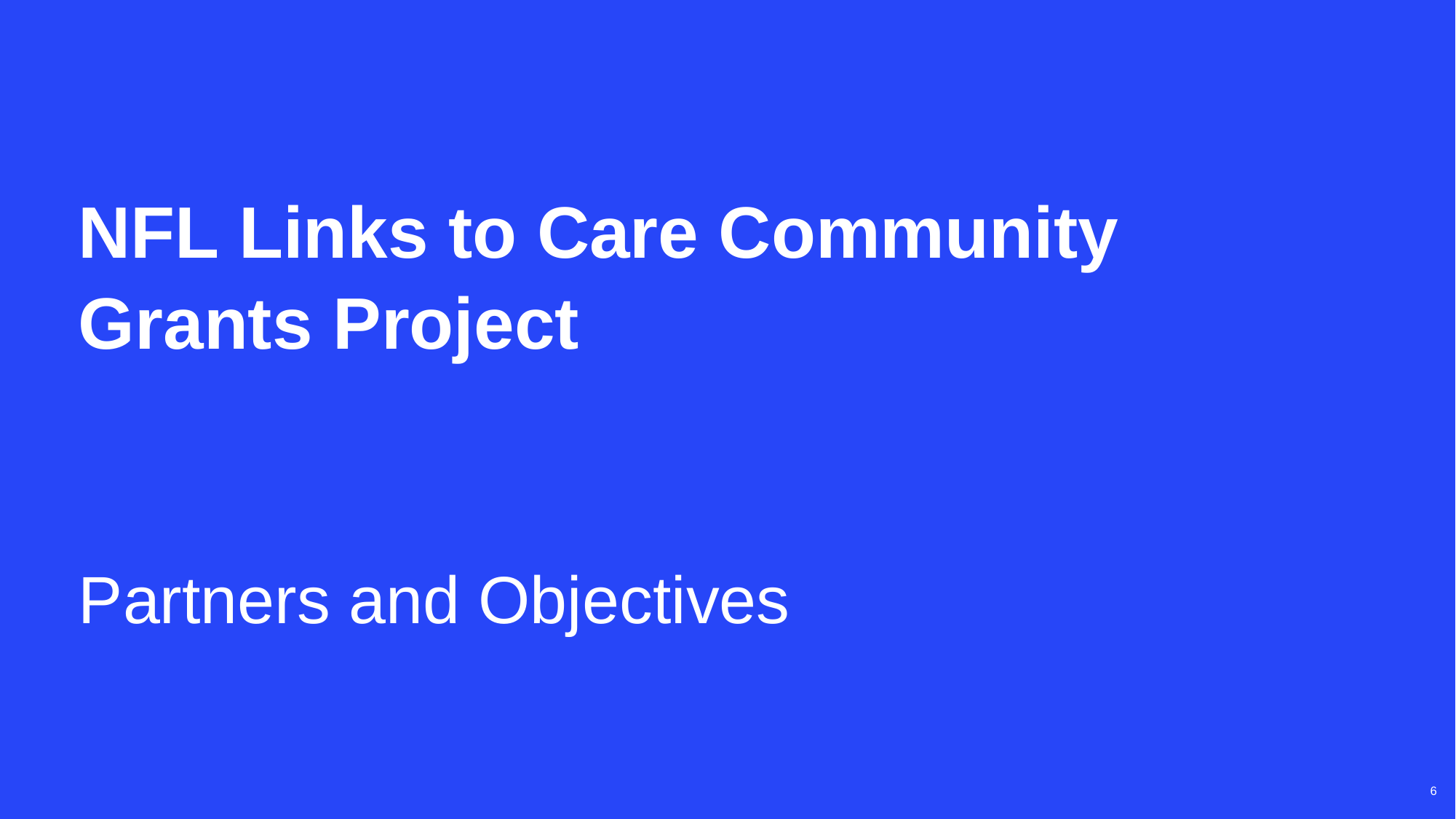

# NFL Links to Care Community Grants Project Partners and Objectives
6